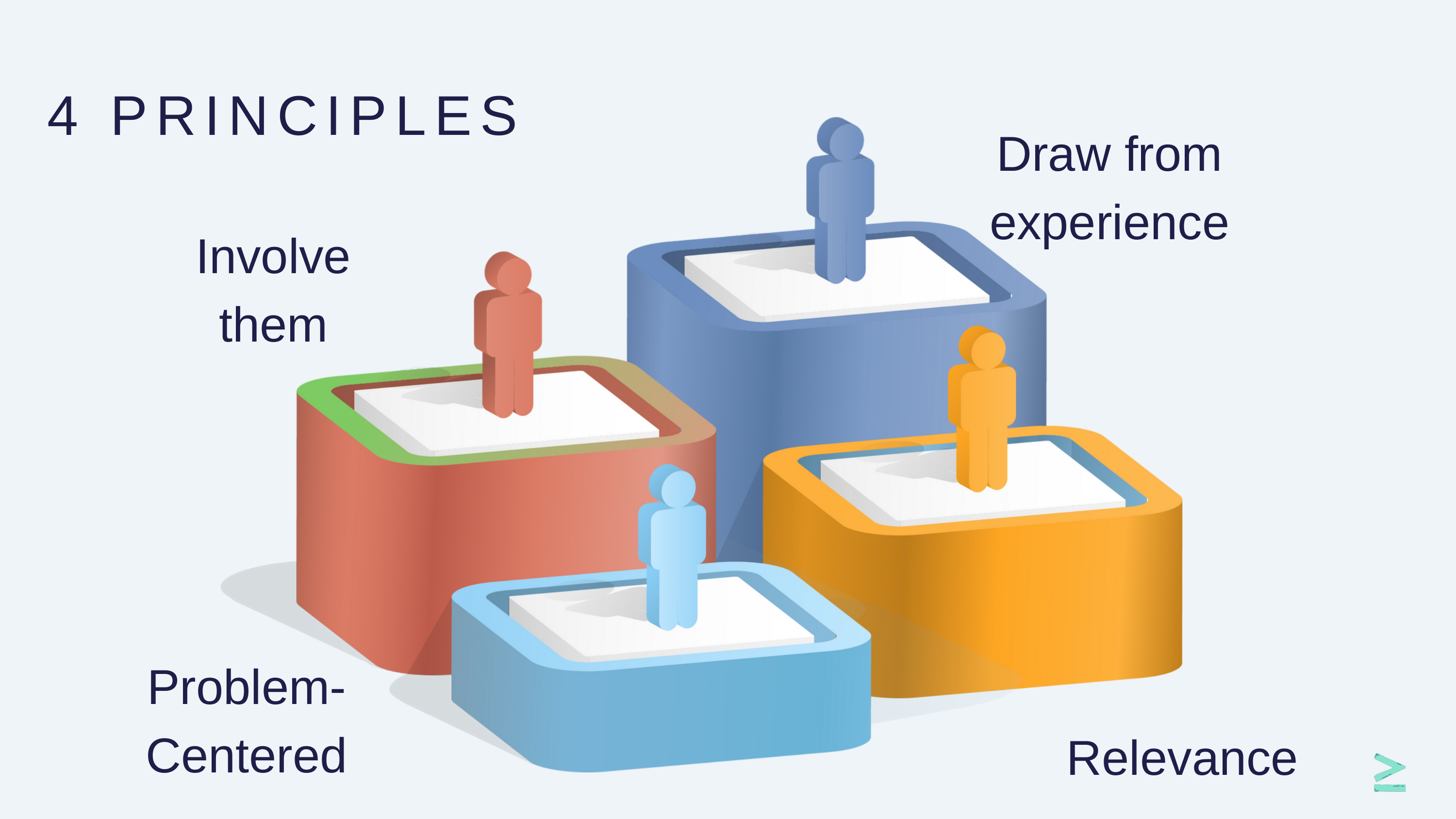

4 PRINCIPLES
Draw from experience

Involve them
Problem-Centered
Relevance